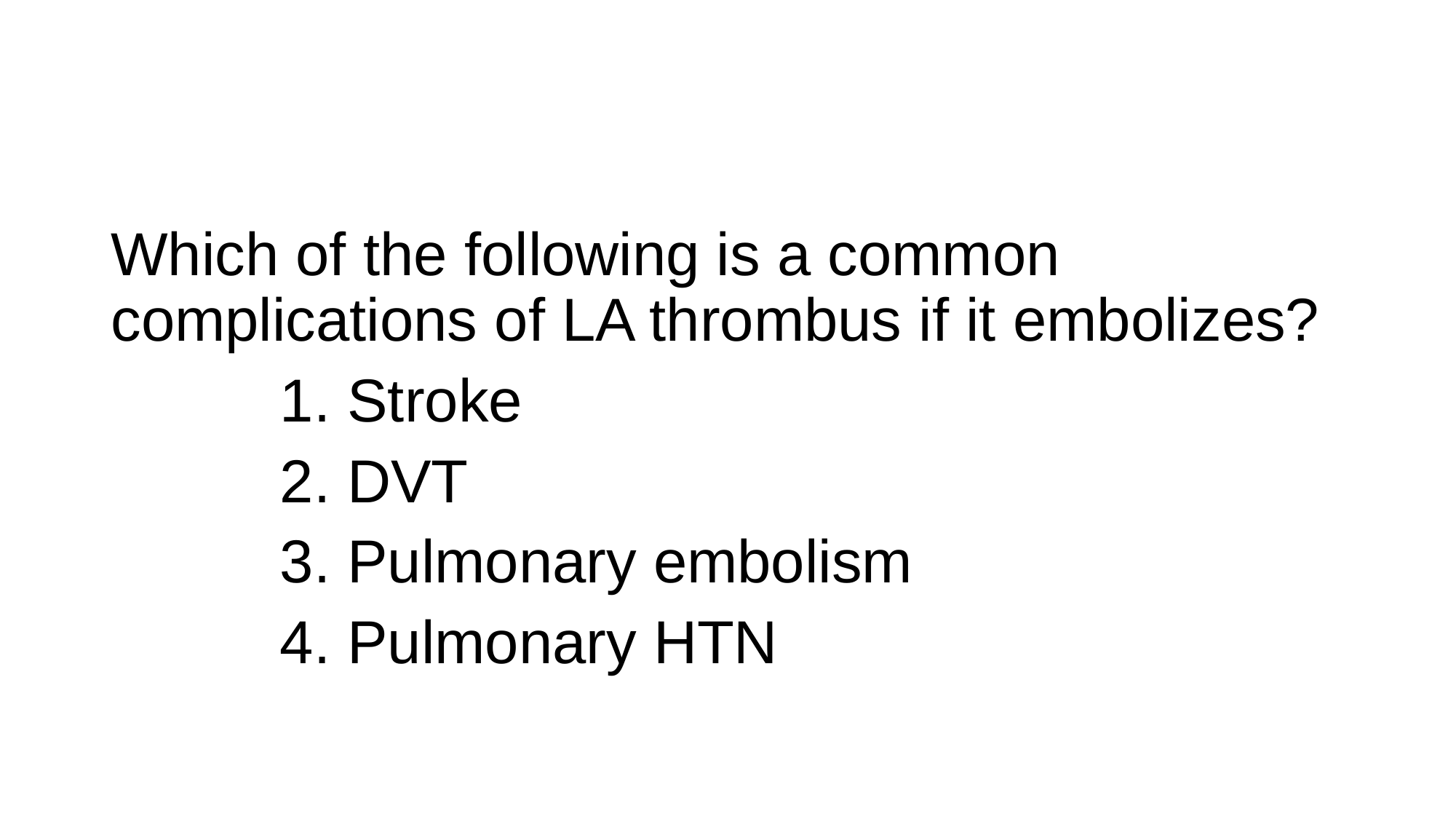

Which of the following is a common complications of LA thrombus if it embolizes?
          1. Stroke
          2. DVT
          3. Pulmonary embolism
          4. Pulmonary HTN